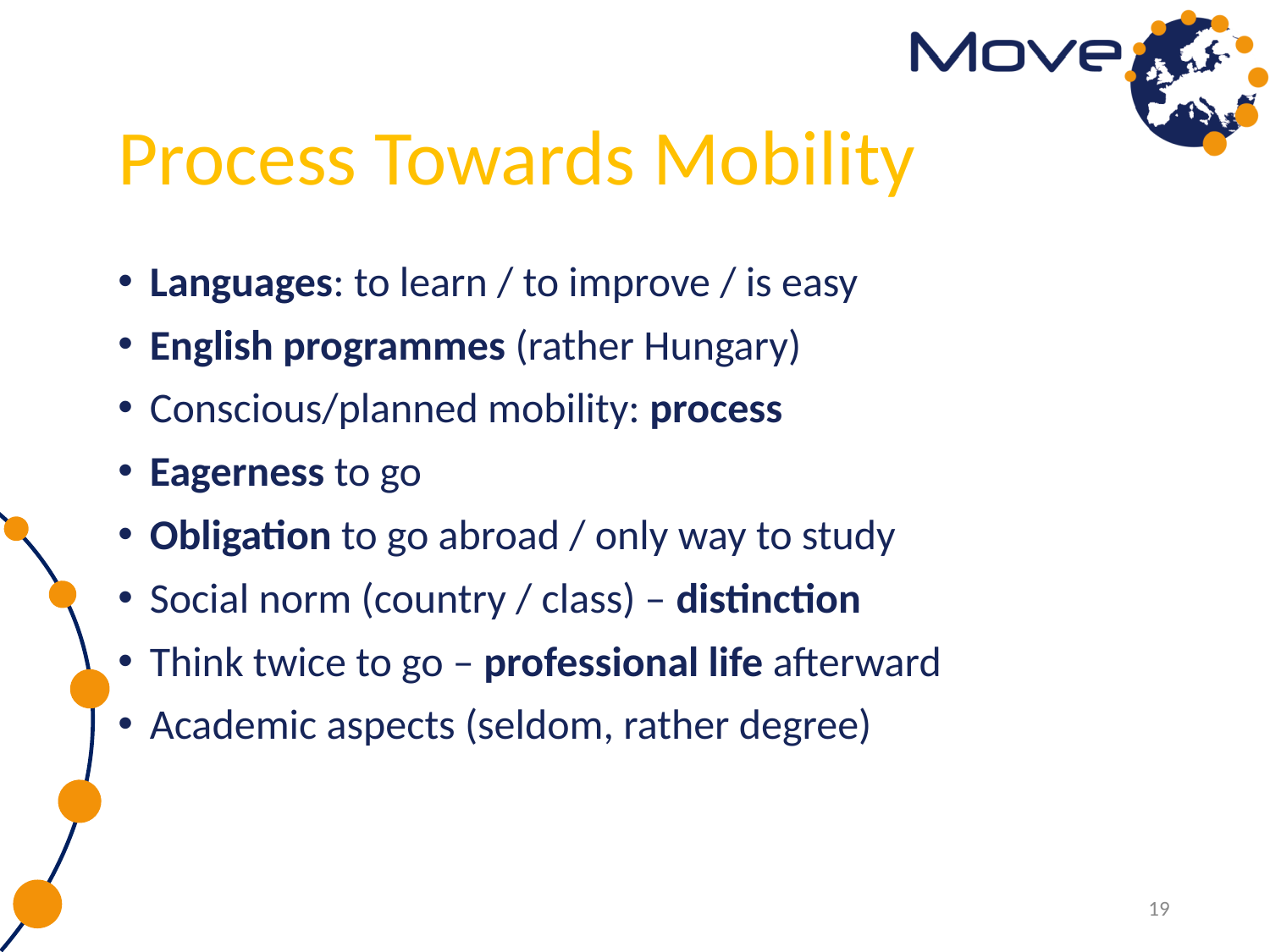

# Process Towards Mobility
Languages: to learn / to improve / is easy
English programmes (rather Hungary)
Conscious/planned mobility: process
Eagerness to go
Obligation to go abroad / only way to study
Social norm (country / class) – distinction
Think twice to go – professional life afterward
Academic aspects (seldom, rather degree)

19